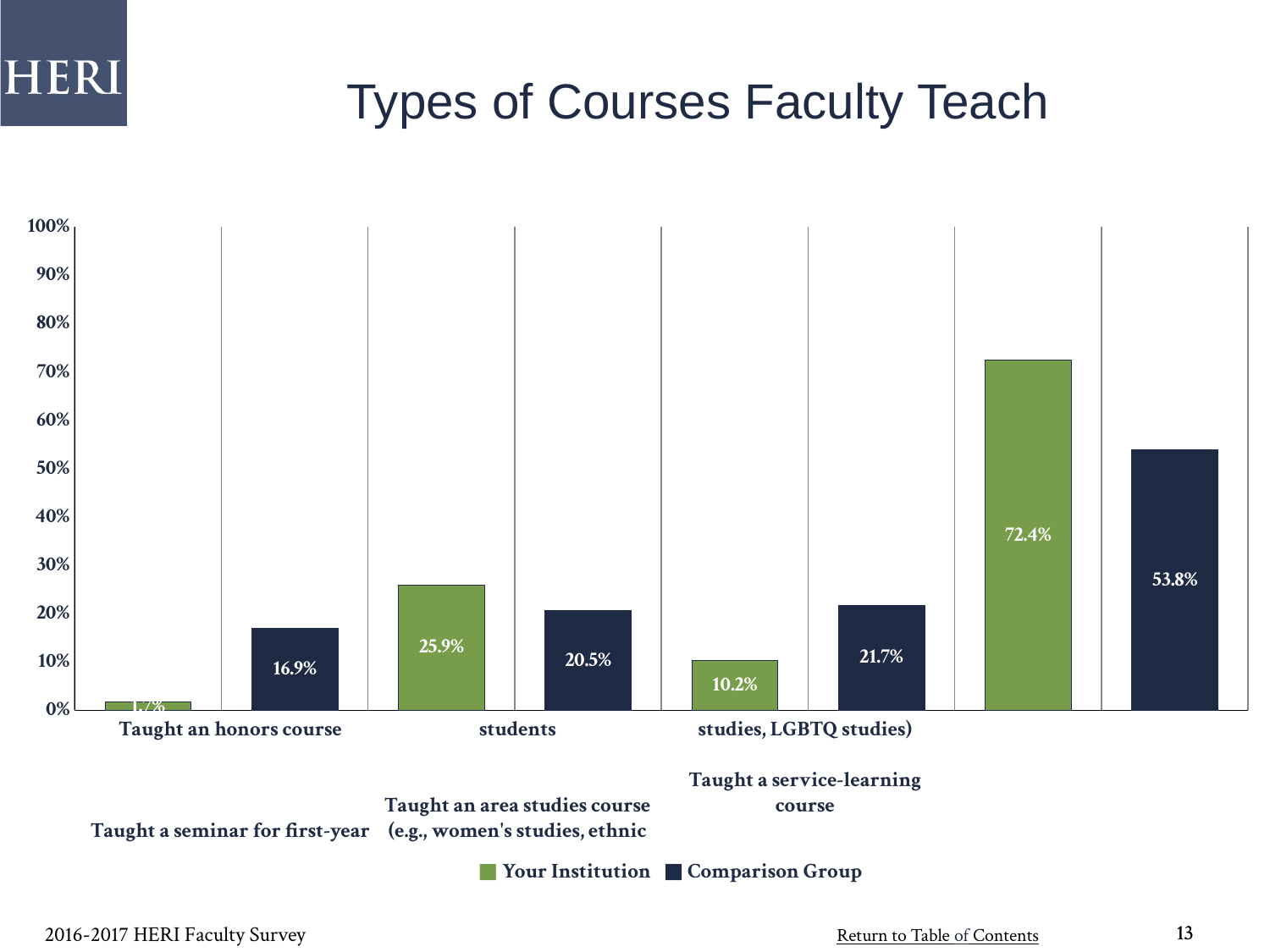

Types of Courses Faculty Teach

### Chart

| Category |  |
|---|---|
| Taught an honors course | 0.017 |
| comp  | 0.169 |
| Taught a seminar for first-year students | 0.259 |
| comp | 0.205 |
| Taught an area studies course (e.g., women's studies, ethnic studies, LGBTQ studies) | 0.102 |
| comp | 0.217 |
| Taught a service learning course | 0.724 |
| comp | 0.538 |
Taught an honors course

Taught a seminar for first-year students

Taught an area studies course (e.g., women's studies, ethnic studies, LGBTQ studies)

Taught a service-learning course
■ Your Institution   ■ Comparison Group
2016-2017 HERI Faculty Survey
13
13